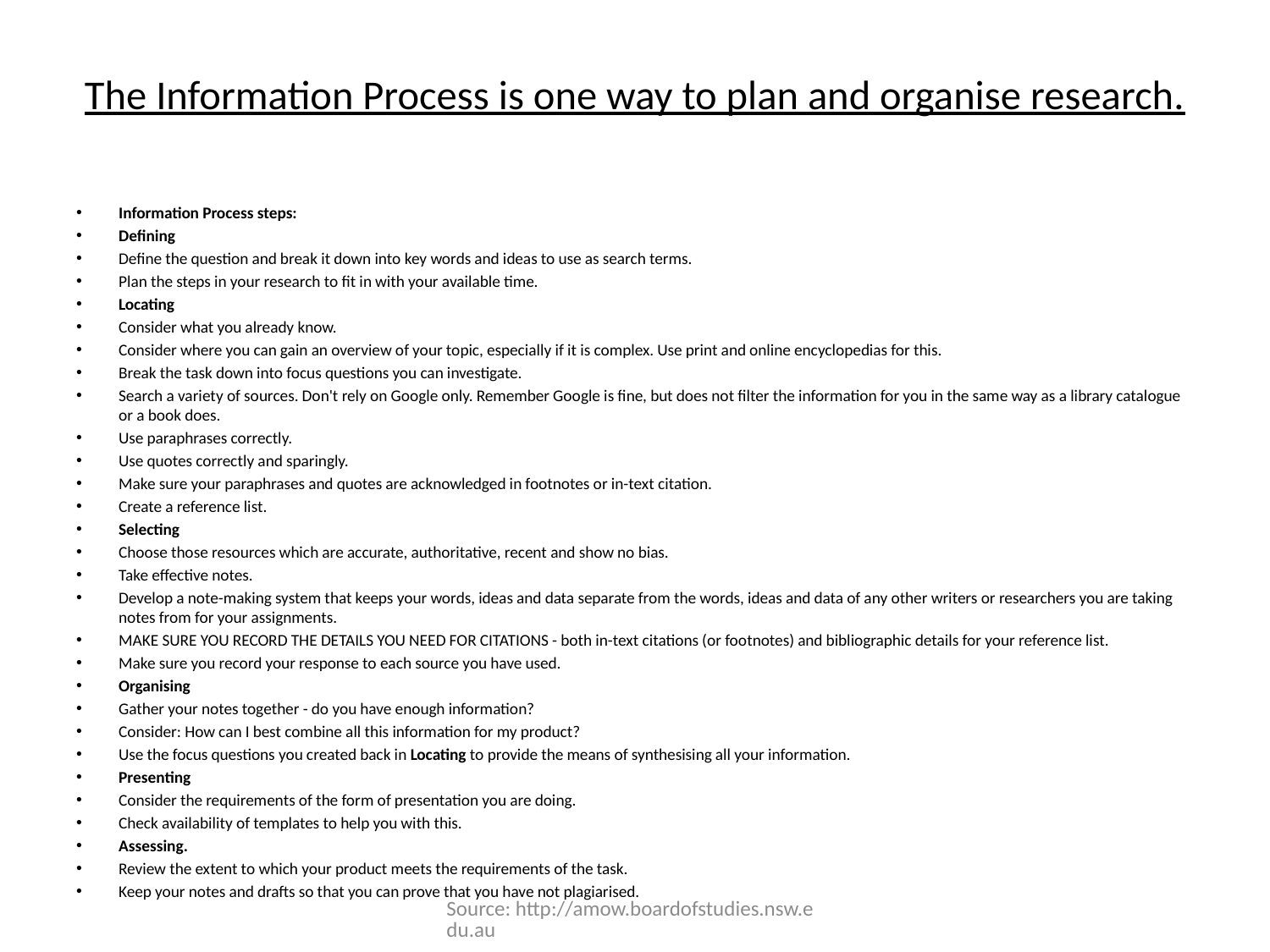

# The Information Process is one way to plan and organise research.
Information Process steps:
Defining
Define the question and break it down into key words and ideas to use as search terms.
Plan the steps in your research to fit in with your available time.
Locating
Consider what you already know.
Consider where you can gain an overview of your topic, especially if it is complex. Use print and online encyclopedias for this.
Break the task down into focus questions you can investigate.
Search a variety of sources. Don't rely on Google only. Remember Google is fine, but does not filter the information for you in the same way as a library catalogue or a book does.
Use paraphrases correctly.
Use quotes correctly and sparingly.
Make sure your paraphrases and quotes are acknowledged in footnotes or in-text citation.
Create a reference list.
Selecting
Choose those resources which are accurate, authoritative, recent and show no bias.
Take effective notes.
Develop a note-making system that keeps your words, ideas and data separate from the words, ideas and data of any other writers or researchers you are taking notes from for your assignments.
MAKE SURE YOU RECORD THE DETAILS YOU NEED FOR CITATIONS - both in-text citations (or footnotes) and bibliographic details for your reference list.
Make sure you record your response to each source you have used.
Organising
Gather your notes together - do you have enough information?
Consider: How can I best combine all this information for my product?
Use the focus questions you created back in Locating to provide the means of synthesising all your information.
Presenting
Consider the requirements of the form of presentation you are doing.
Check availability of templates to help you with this.
Assessing.
Review the extent to which your product meets the requirements of the task.
Keep your notes and drafts so that you can prove that you have not plagiarised.

Source: http://amow.boardofstudies.nsw.edu.au